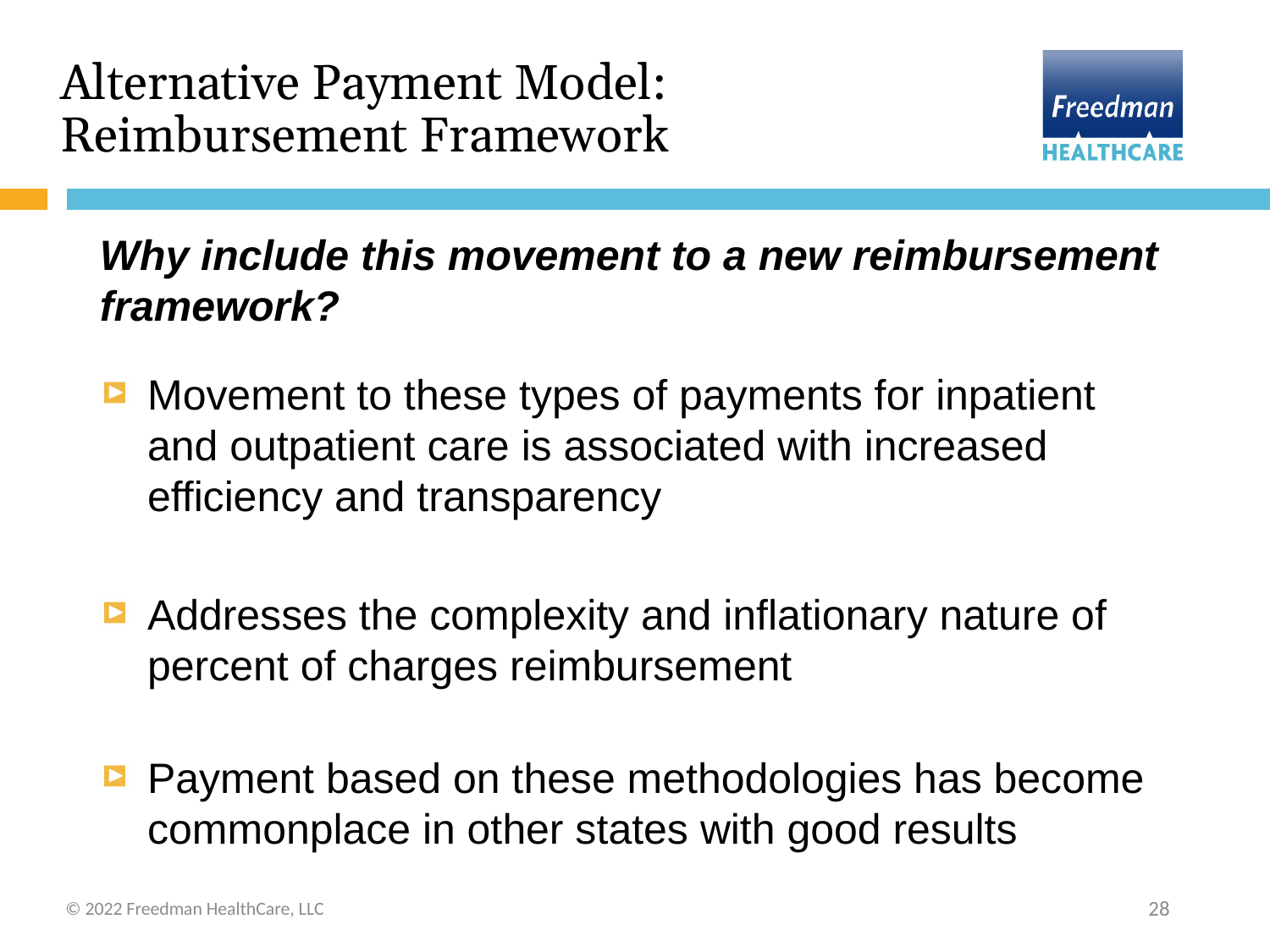

# Alternative Payment Model: Reimbursement Framework
Why include this movement to a new reimbursement framework?

Movement to these types of payments for inpatient and outpatient care is associated with increased efficiency and transparency

Addresses the complexity and inflationary nature of percent of charges reimbursement

Payment based on these methodologies has become commonplace in other states with good results

© 2022 Freedman HealthCare, LLC
28